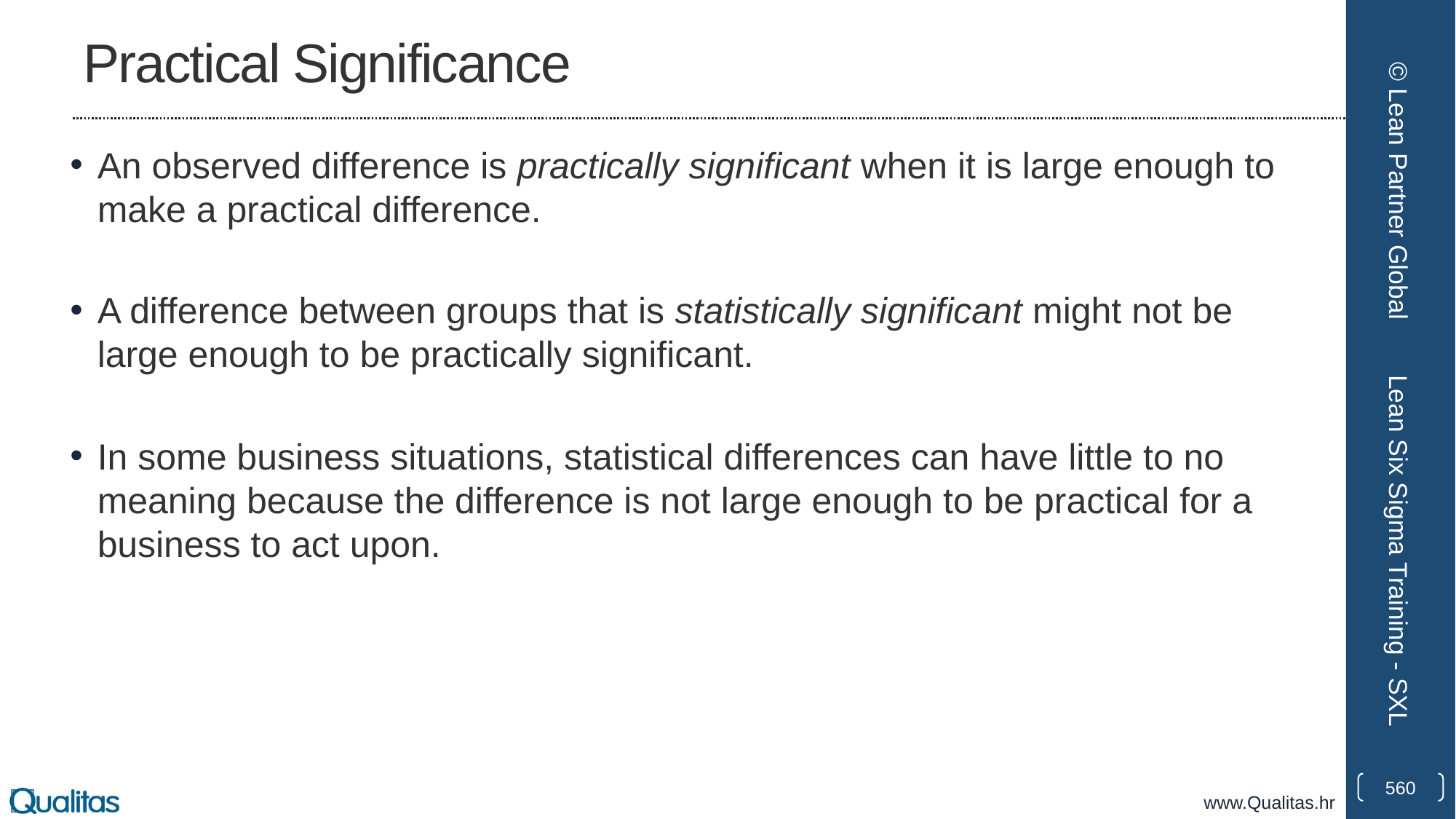

# Practical Significance
An observed difference is practically significant when it is large enough to make a practical difference.

A difference between groups that is statistically significant might not be large enough to be practically significant.

In some business situations, statistical differences can have little to no meaning because the difference is not large enough to be practical for a business to act upon.

© Lean Partner Global
Lean Six Sigma Training - SXL
560